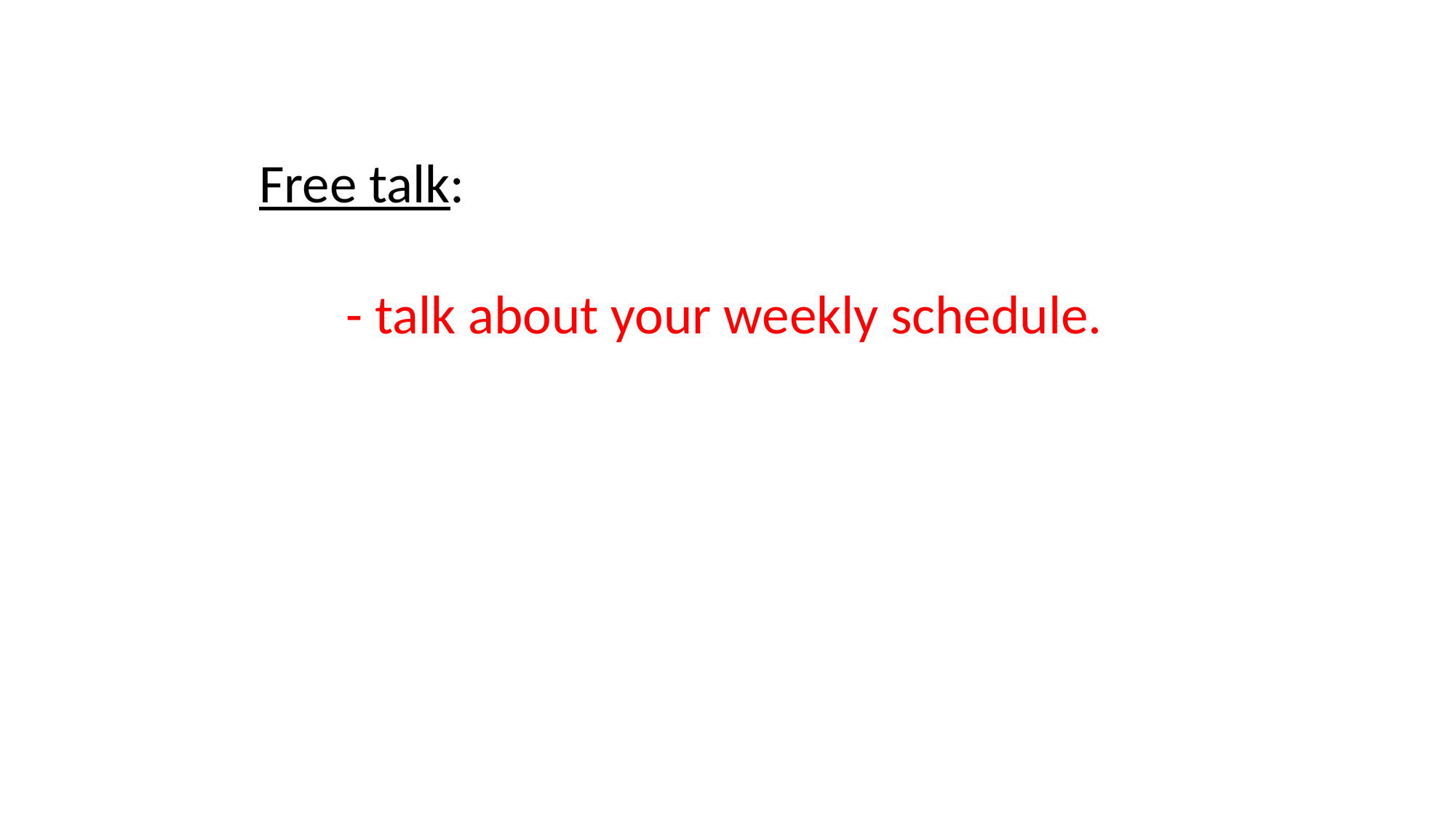

Free talk:

       - talk about your weekly schedule.